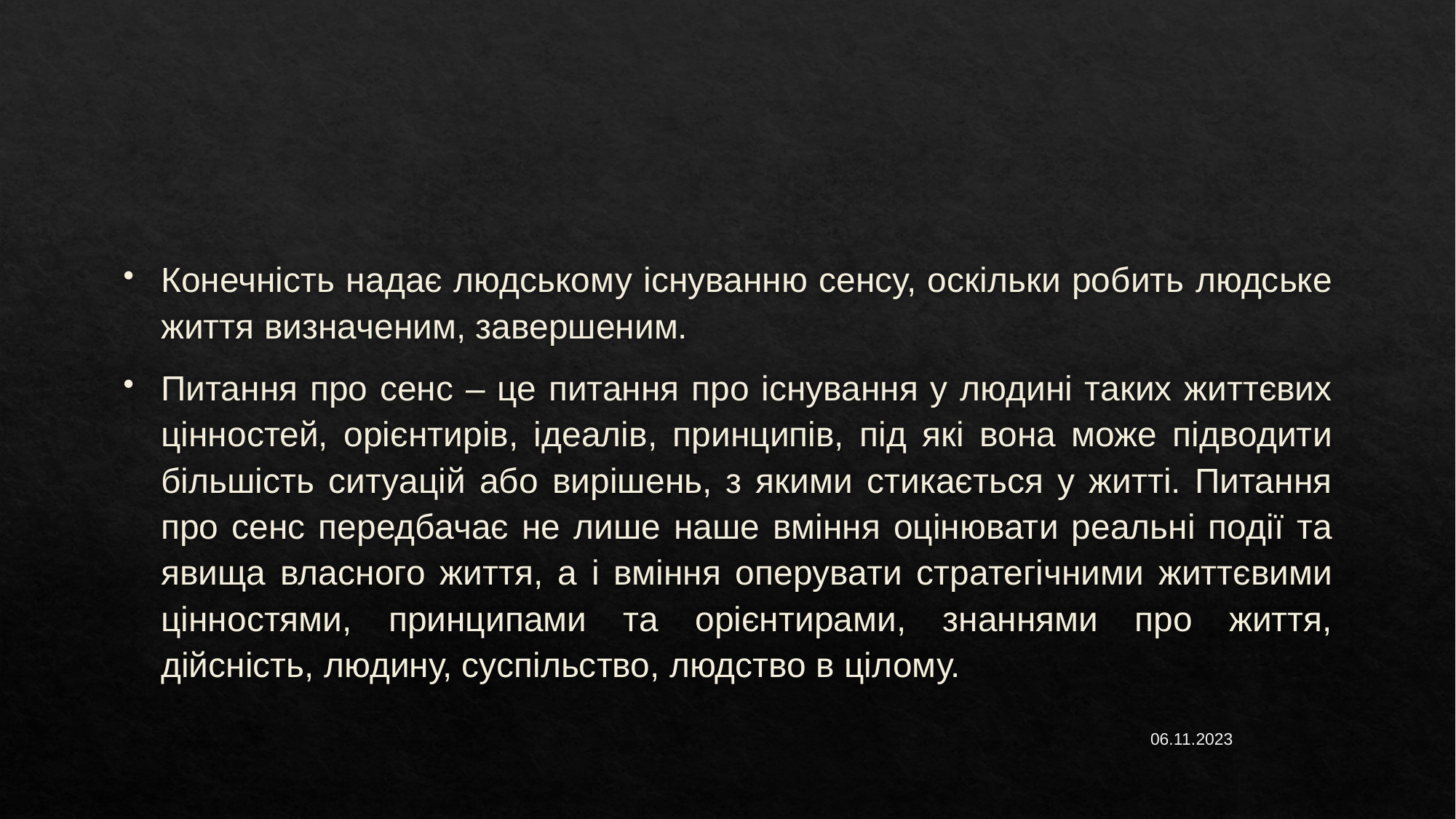

#
Конечність надає людському існуванню сенсу, оскільки робить людське життя визначеним, завершеним.
Питання про сенс – це питання про існування у людині таких життєвих цінностей, орієнтирів, ідеалів, принципів, під які вона може підводити більшість ситуацій або вирішень, з якими стикається у житті. Питання про сенс передбачає не лише наше вміння оцінювати реальні події та явища власного життя, а і вміння оперувати стратегічними життєвими цінностями, принципами та орієнтирами, знаннями про життя, дійсність, людину, суспільство, людство в цілому.

06.11.2023